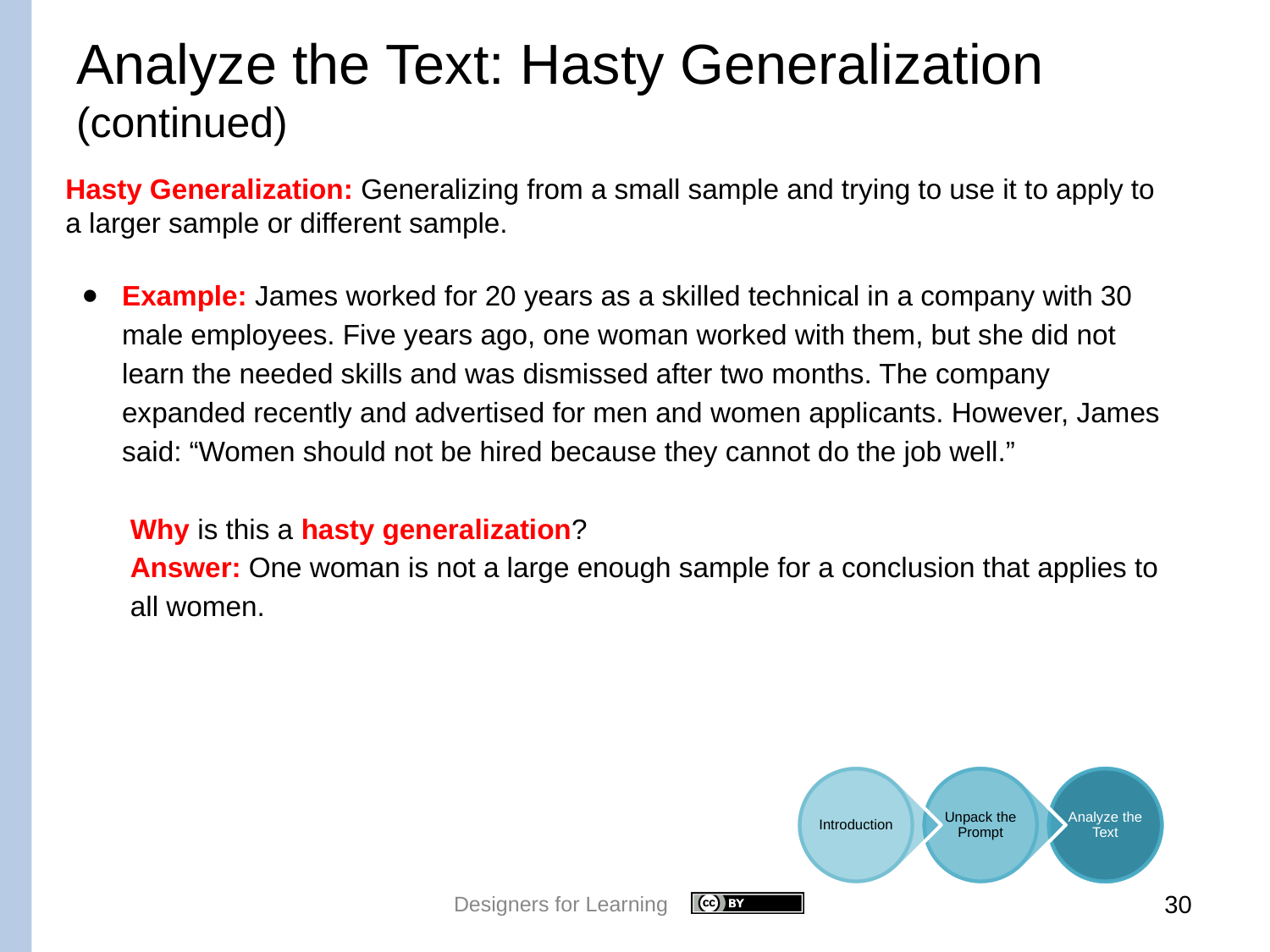

# Analyze the Text: Hasty Generalization (continued)
Hasty Generalization: Generalizing from a small sample and trying to use it to apply to a larger sample or different sample.

Example: James worked for 20 years as a skilled technical in a company with 30  male employees. Five years ago, one woman worked with them, but she did not learn the needed skills and was dismissed after two months. The company expanded recently and advertised for men and women applicants. However, James said: “Women should not be hired because they cannot do the job well.”

Why is this a hasty generalization?
Answer: One woman is not a large enough sample for a conclusion that applies to all women.

Analyze the Text
Unpack the Prompt
Introduction
Designers for Learning

30